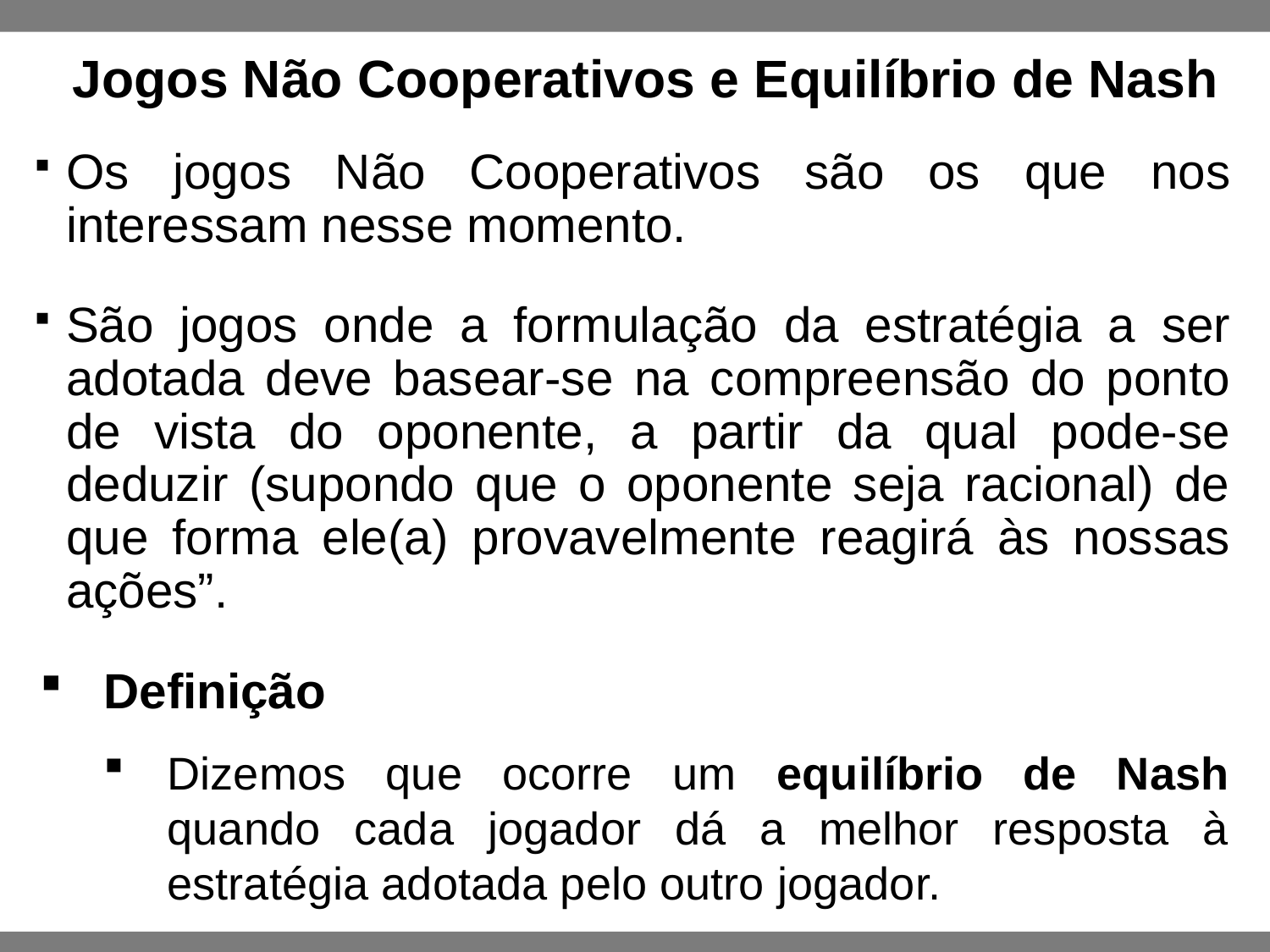

Jogos Não Cooperativos e Equilíbrio de Nash

Os jogos Não Cooperativos são os que nos interessam nesse momento.

São jogos onde a formulação da estratégia a ser adotada deve basear-se na compreensão do ponto de vista do oponente, a partir da qual pode-se deduzir (supondo que o oponente seja racional) de que forma ele(a) provavelmente reagirá às nossas ações”.
Definição

Dizemos que ocorre um equilíbrio de Nash quando cada jogador dá a melhor resposta à estratégia adotada pelo outro jogador.